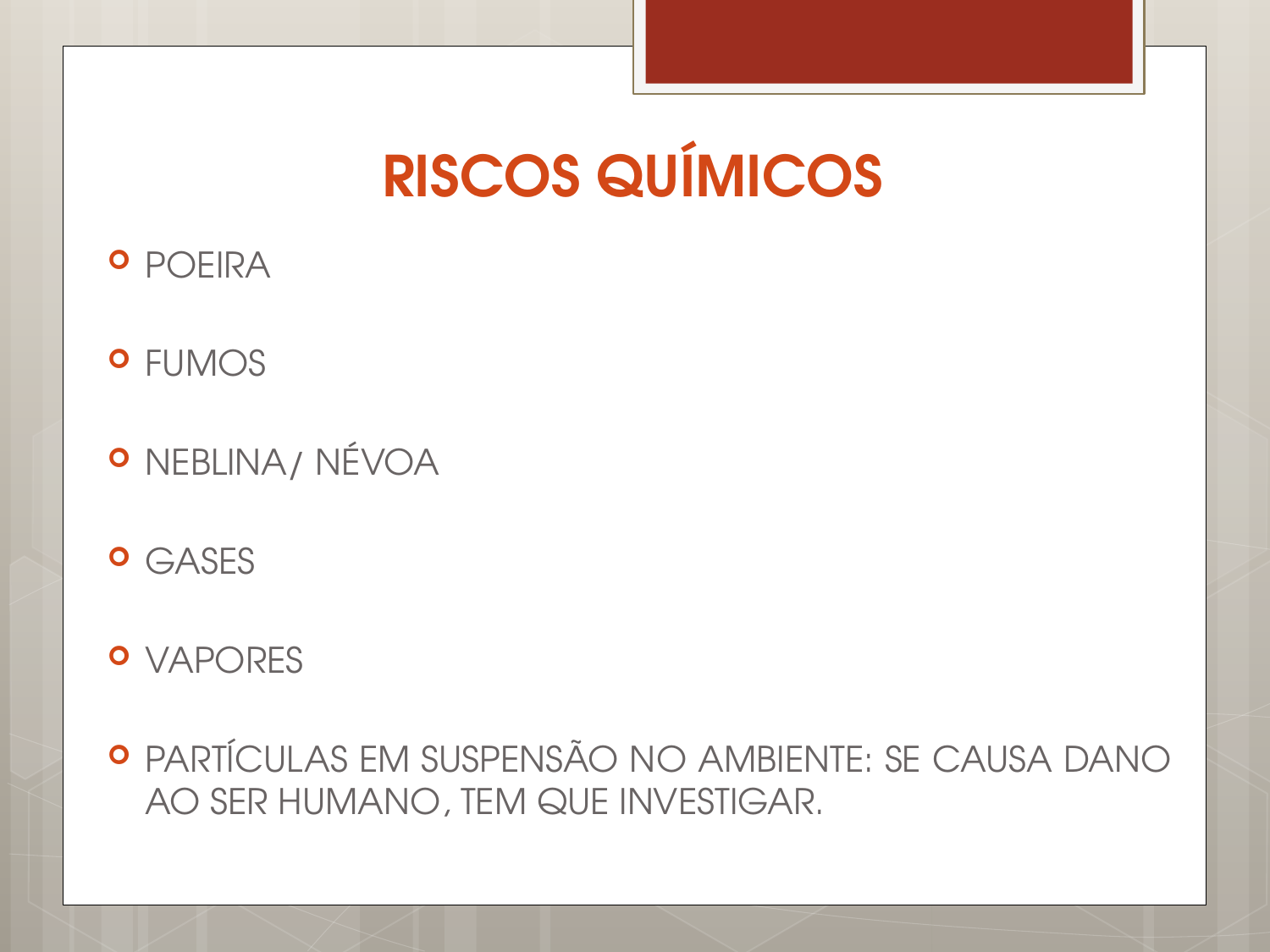

# RISCOS QUÍMICOS
POEIRA

FUMOS

NEBLINA/ NÉVOA

GASES

VAPORES

PARTÍCULAS EM SUSPENSÃO NO AMBIENTE: SE CAUSA DANO AO SER HUMANO, TEM QUE INVESTIGAR.